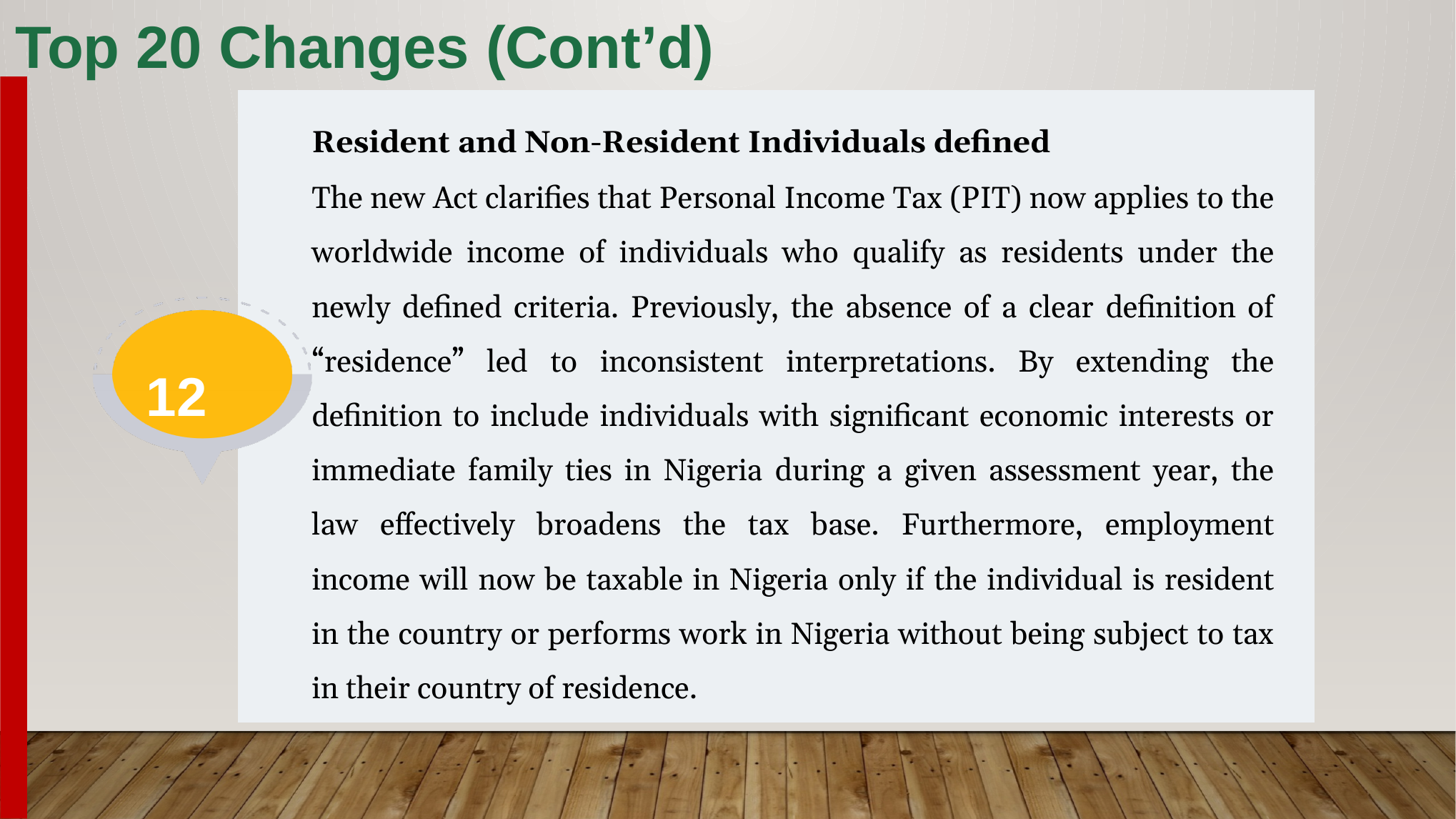

Top 20 Changes (Cont’d)

Resident and Non-Resident Individuals defined
The new Act clarifies that Personal Income Tax (PIT) now applies to the worldwide income of individuals who qualify as residents under the newly defined criteria. Previously, the absence of a clear definition of “residence” led to inconsistent interpretations. By extending the definition to include individuals with significant economic interests or immediate family ties in Nigeria during a given assessment year, the law effectively broadens the tax base. Furthermore, employment income will now be taxable in Nigeria only if the individual is resident in the country or performs work in Nigeria without being subject to tax in their country of residence.

12